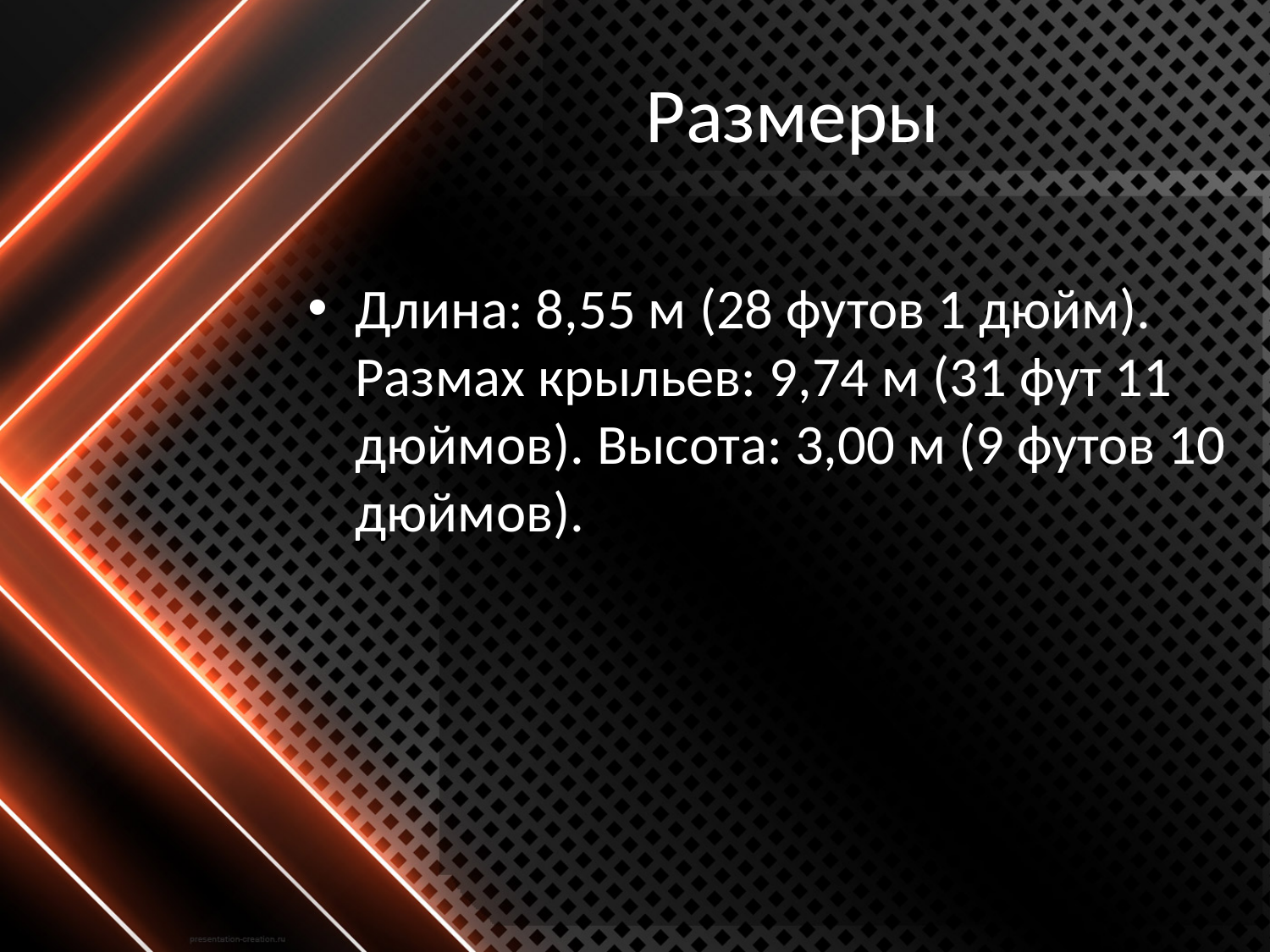

# Размеры
Длина: 8,55 м (28 футов 1 дюйм). Размах крыльев: 9,74 м (31 фут 11 дюймов). Высота: 3,00 м (9 футов 10 дюймов).